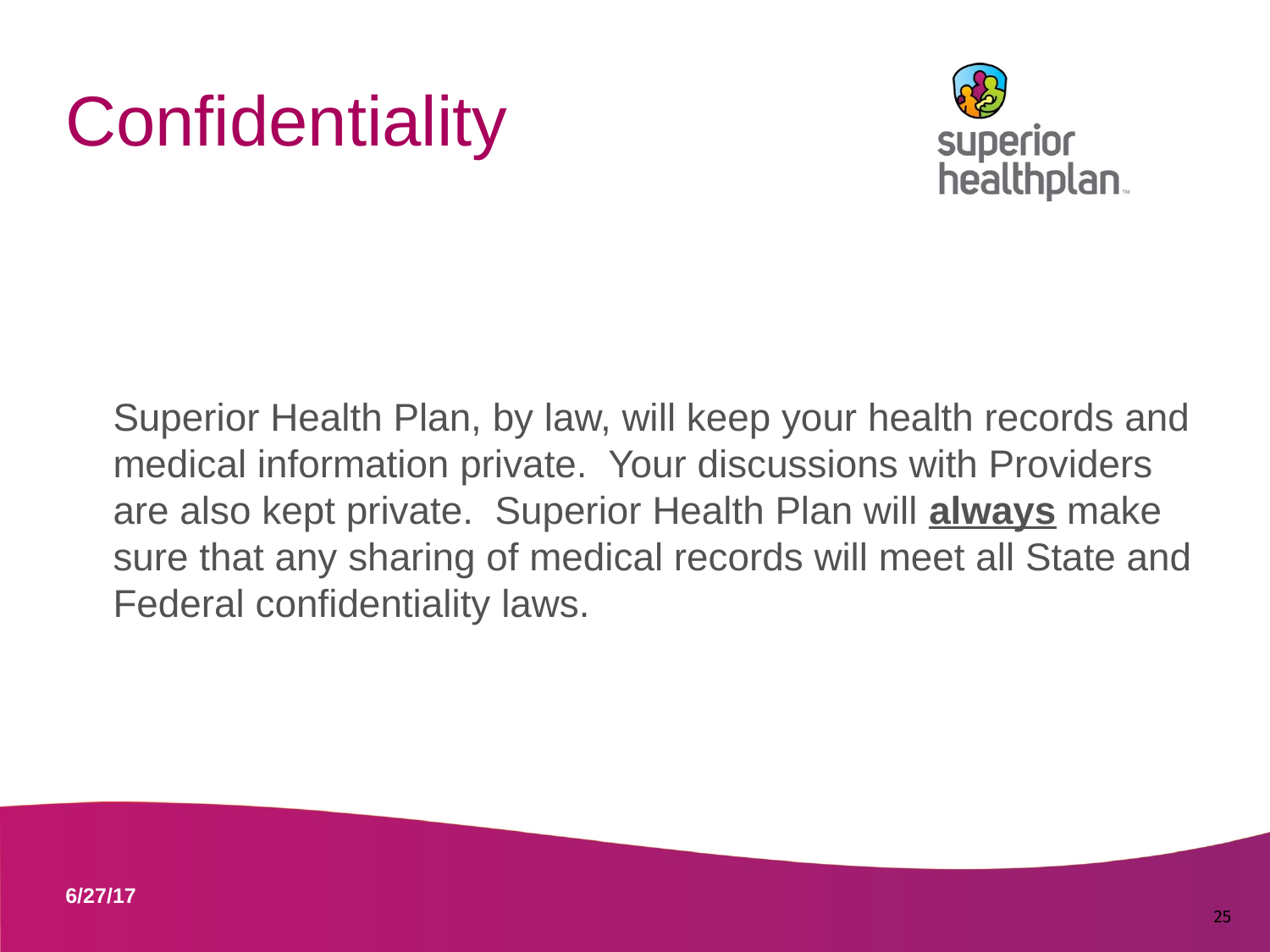

# Confidentiality

	Superior Health Plan, by law, will keep your health records and medical information private.  Your discussions with Providers are also kept private.  Superior Health Plan will always make sure that any sharing of medical records will meet all State and Federal confidentiality laws.

	25